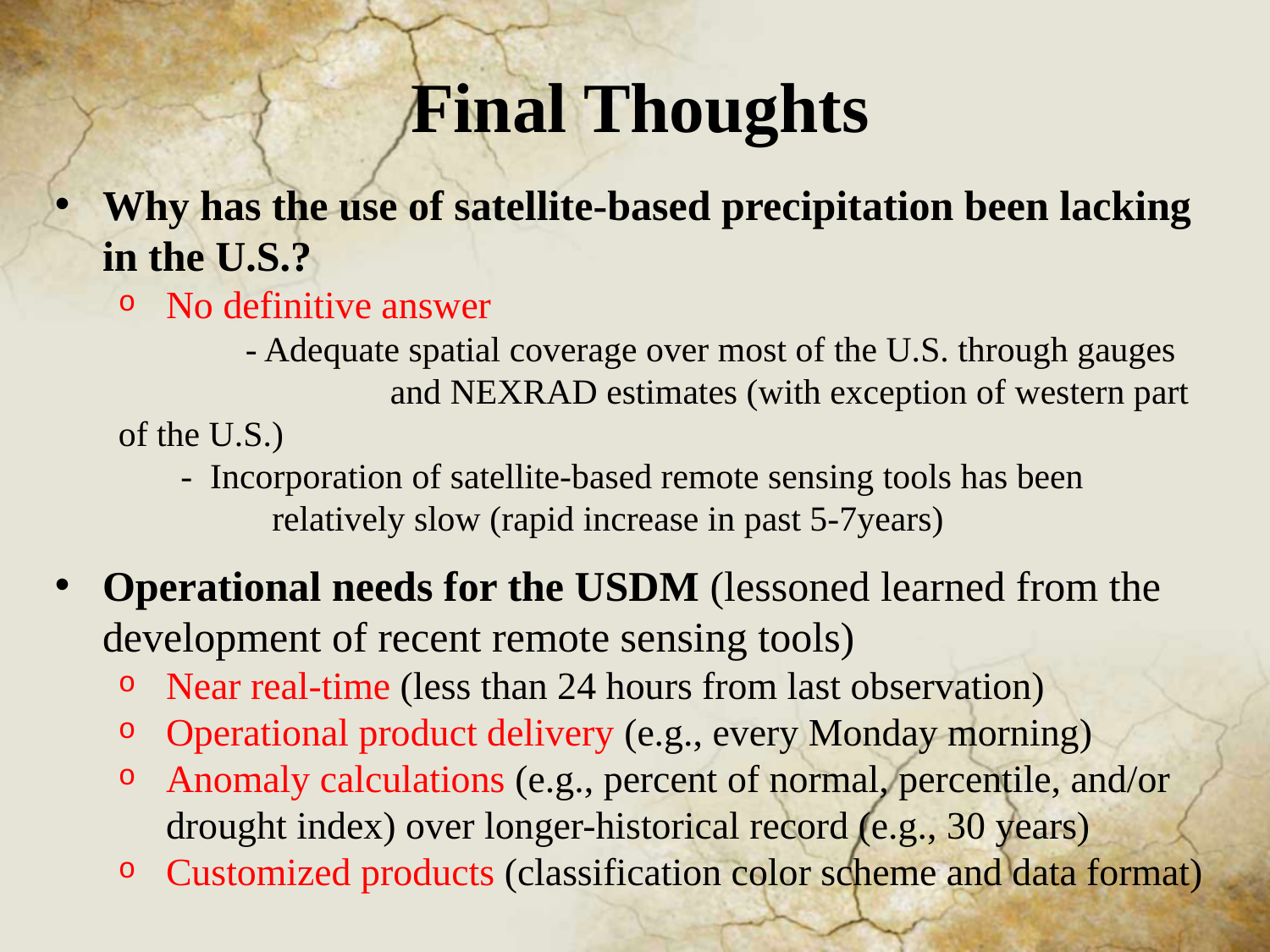

Final Thoughts
Why has the use of satellite-based precipitation been lacking in the U.S.?
No definitive answer
	- Adequate spatial coverage over most of the U.S. through gauges 	   	  and NEXRAD estimates (with exception of western part of the U.S.)
       -  Incorporation of satellite-based remote sensing tools has been
	   relatively slow (rapid increase in past 5-7years)

Operational needs for the USDM (lessoned learned from the development of recent remote sensing tools)
Near real-time (less than 24 hours from last observation)
Operational product delivery (e.g., every Monday morning)
Anomaly calculations (e.g., percent of normal, percentile, and/or drought index) over longer-historical record (e.g., 30 years)
Customized products (classification color scheme and data format)